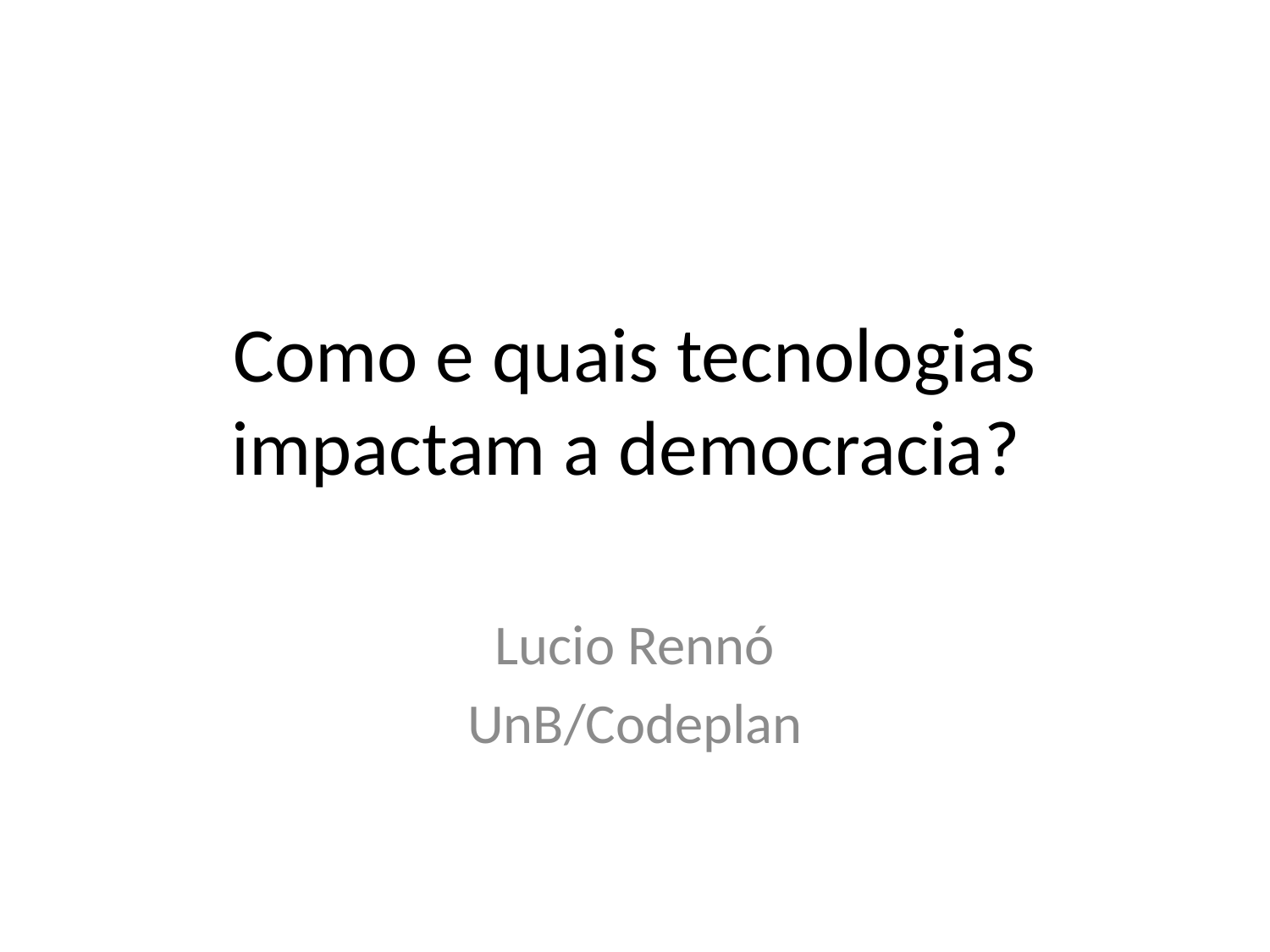

# Como e quais tecnologias impactam a democracia?
Lucio Rennó
UnB/Codeplan